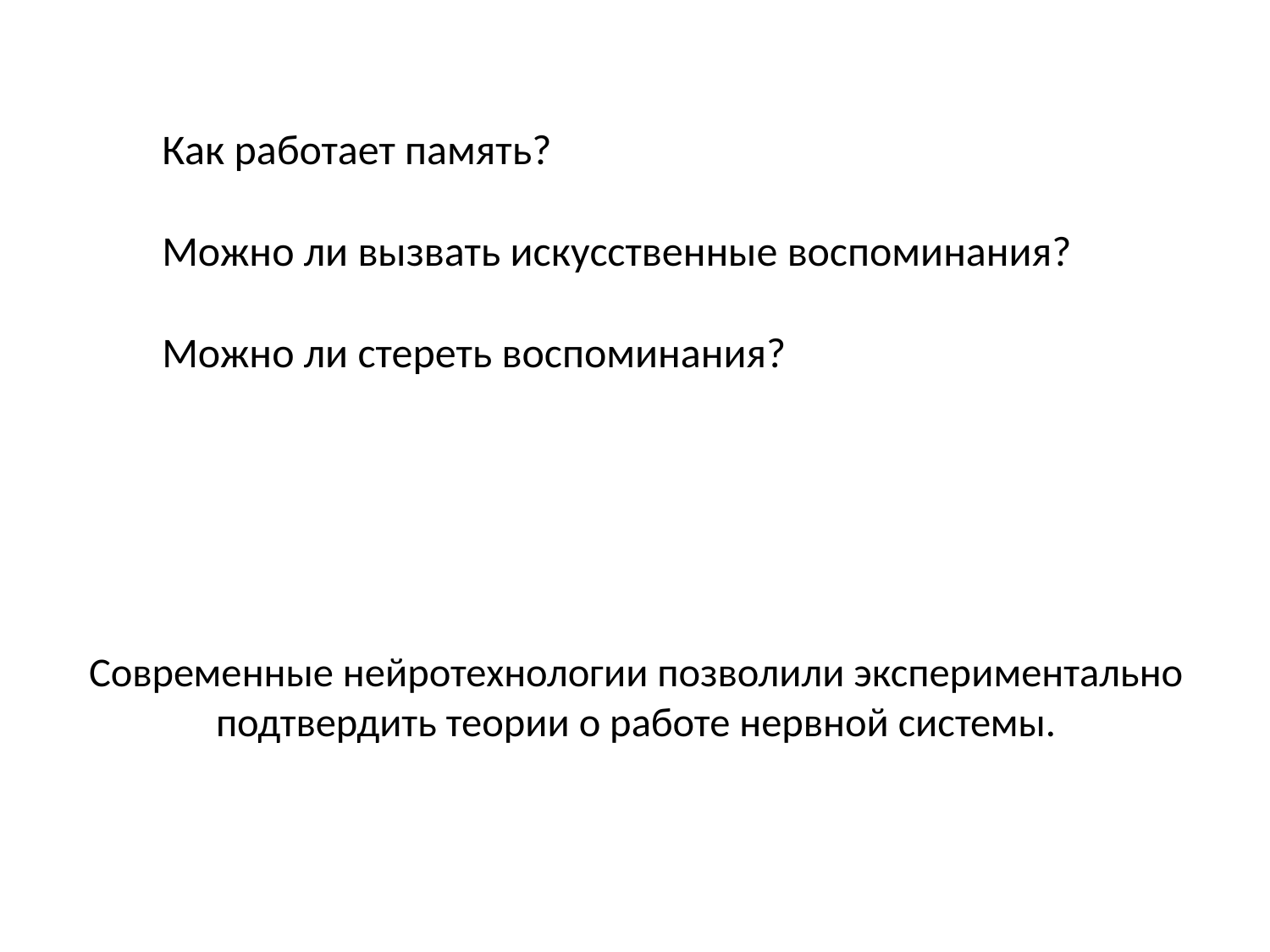

Как работает память?

Можно ли вызвать искусственные воспоминания?

Можно ли стереть воспоминания?
# Современные нейротехнологии позволили экспериментально подтвердить теории о работе нервной системы.